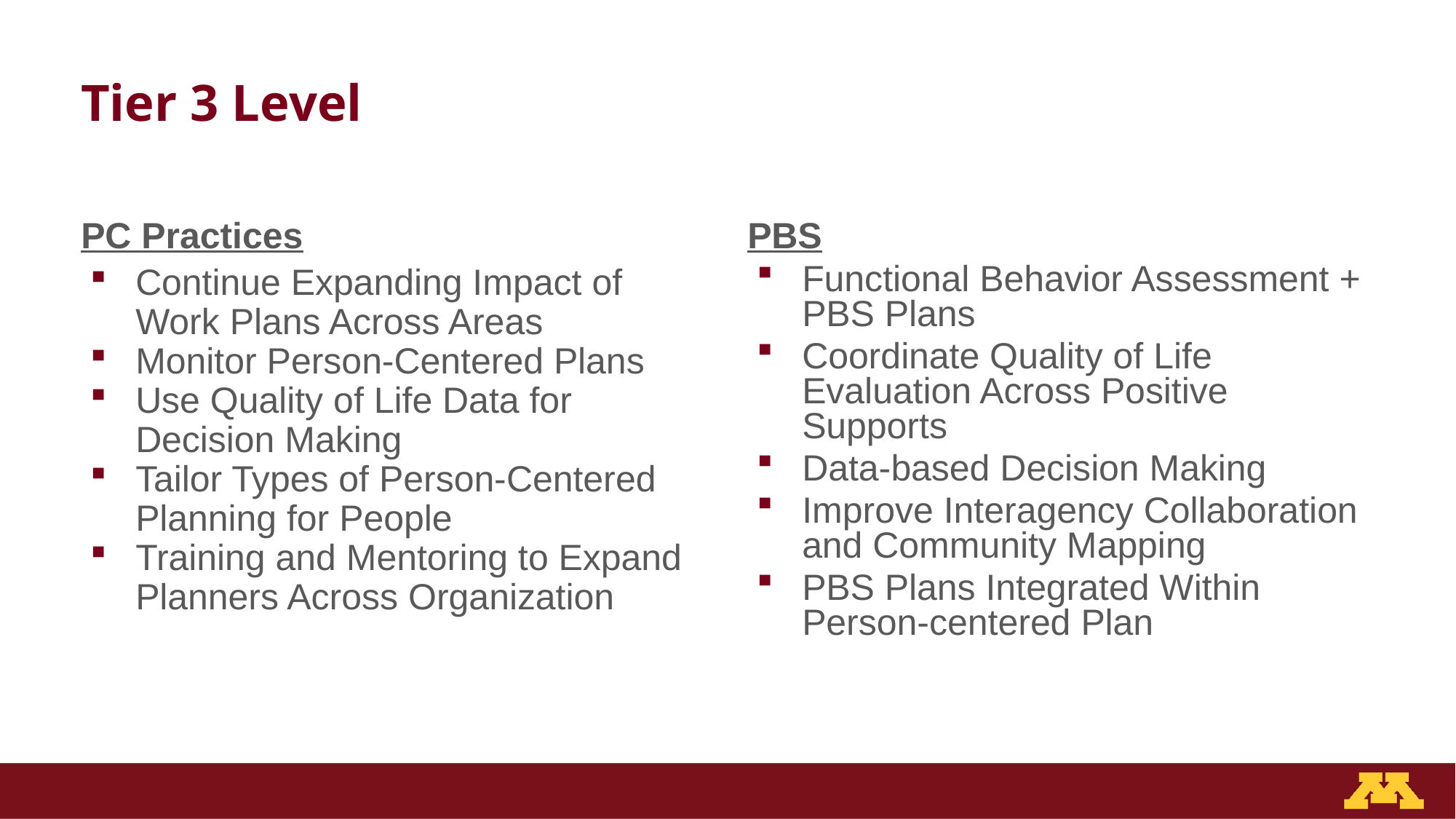

# Tier 3 Level
PC Practices
PBS
Continue Expanding Impact of Work Plans Across Areas
Monitor Person-Centered Plans
Use Quality of Life Data for Decision Making
Tailor Types of Person-Centered Planning for People
Training and Mentoring to Expand Planners Across Organization
Functional Behavior Assessment + PBS Plans
Coordinate Quality of Life Evaluation Across Positive Supports
Data-based Decision Making
Improve Interagency Collaboration and Community Mapping
PBS Plans Integrated Within Person-centered Plan